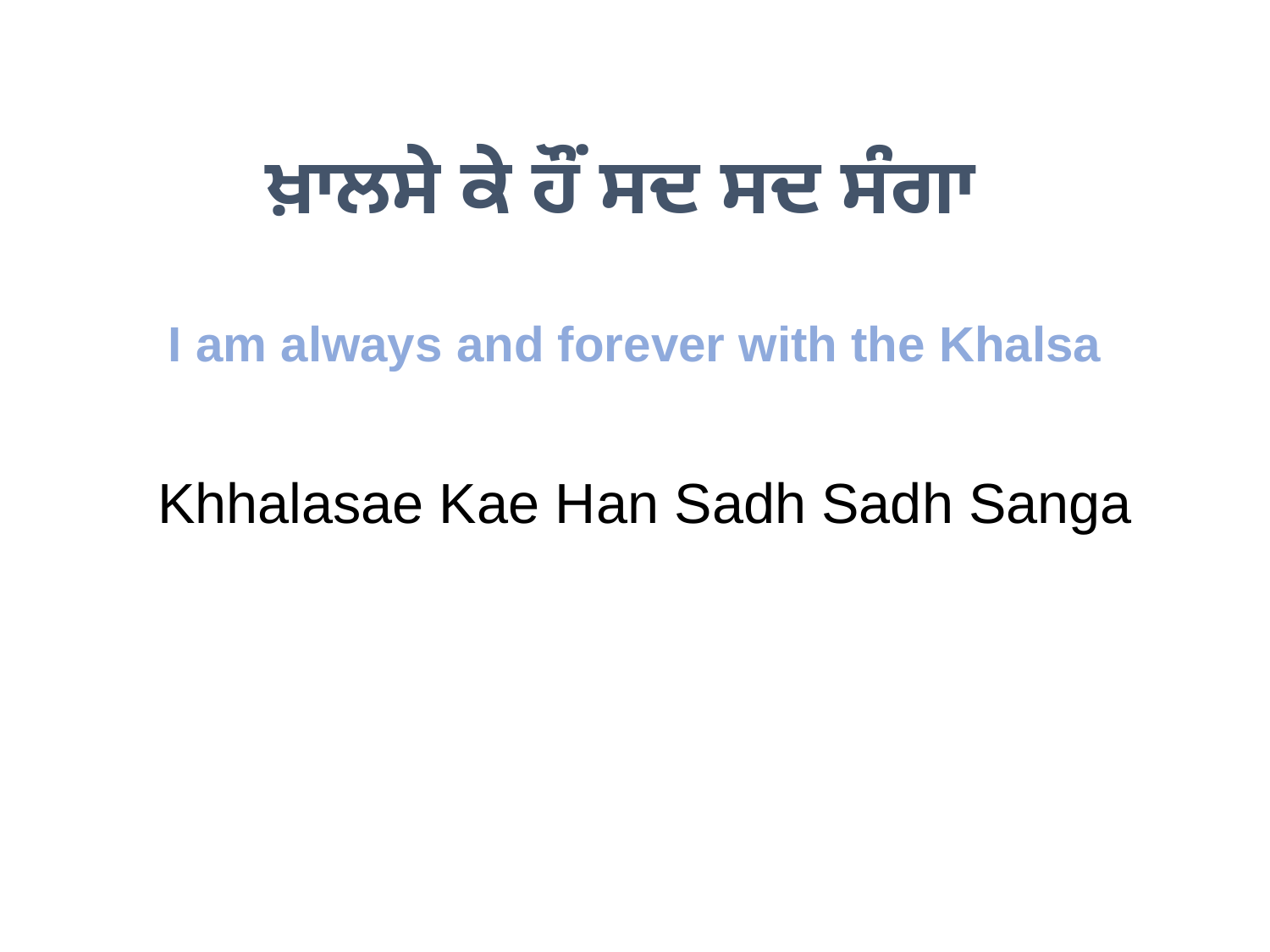

ਖ਼ਾਲਸੇ ਕੇ ਹੌਂ ਸਦ ਸਦ ਸੰਗਾ
I am always and forever with the Khalsa
Khhalasae Kae Han Sadh Sadh Sanga